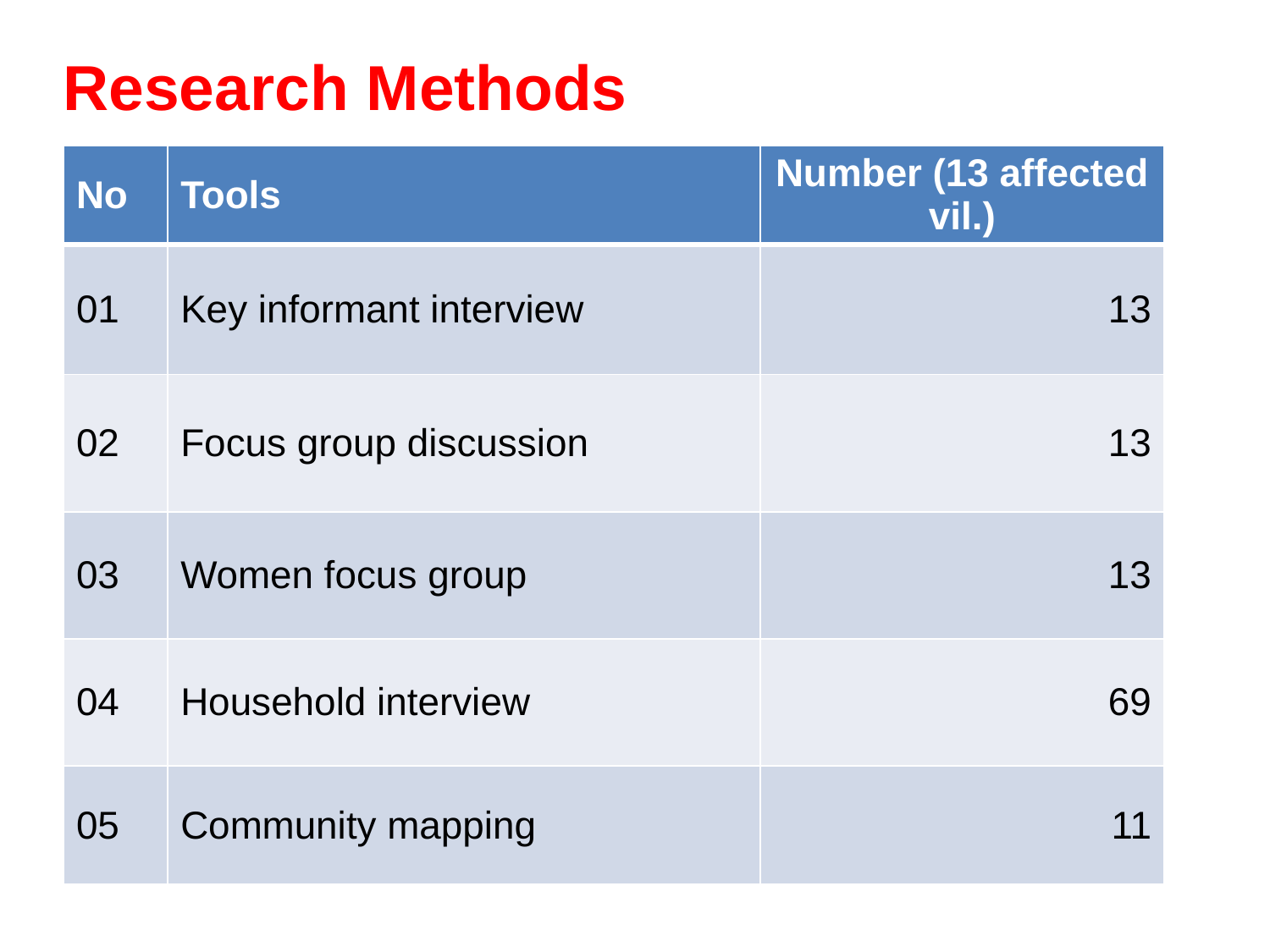

Research Methods
| No | Tools | Number (13 affected vil.) |
| --- | --- | --- |
| 01 | Key informant interview | 13 |
| 02 | Focus group discussion | 13 |
| 03 | Women focus group | 13 |
| 04 | Household interview | 69 |
| 05 | Community mapping | 11 |